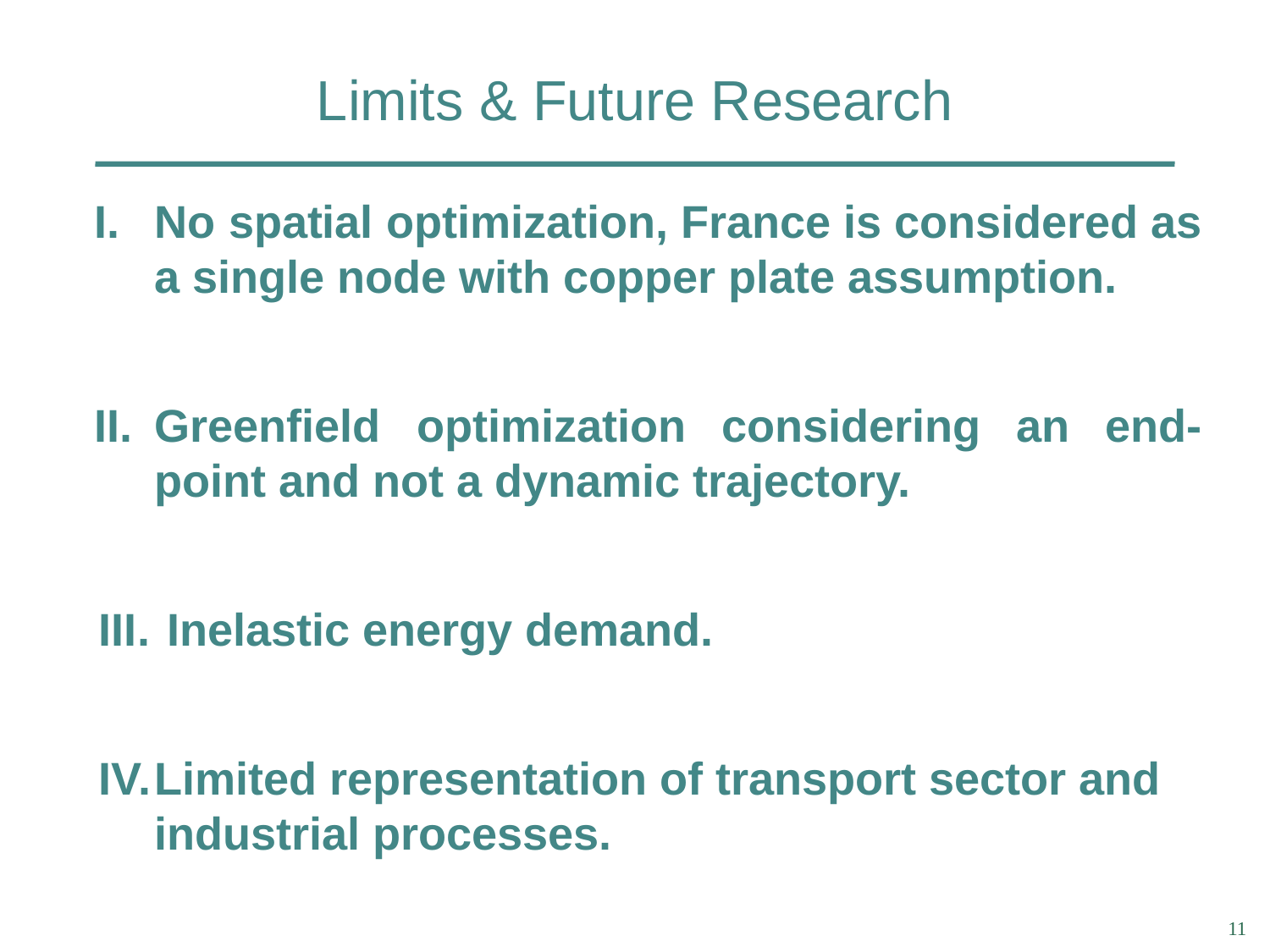

# Limits & Future Research
No spatial optimization, France is considered as a single node with copper plate assumption.

Greenfield optimization considering an end-point and not a dynamic trajectory.

 Inelastic energy demand.

Limited representation of transport sector and industrial processes.
11